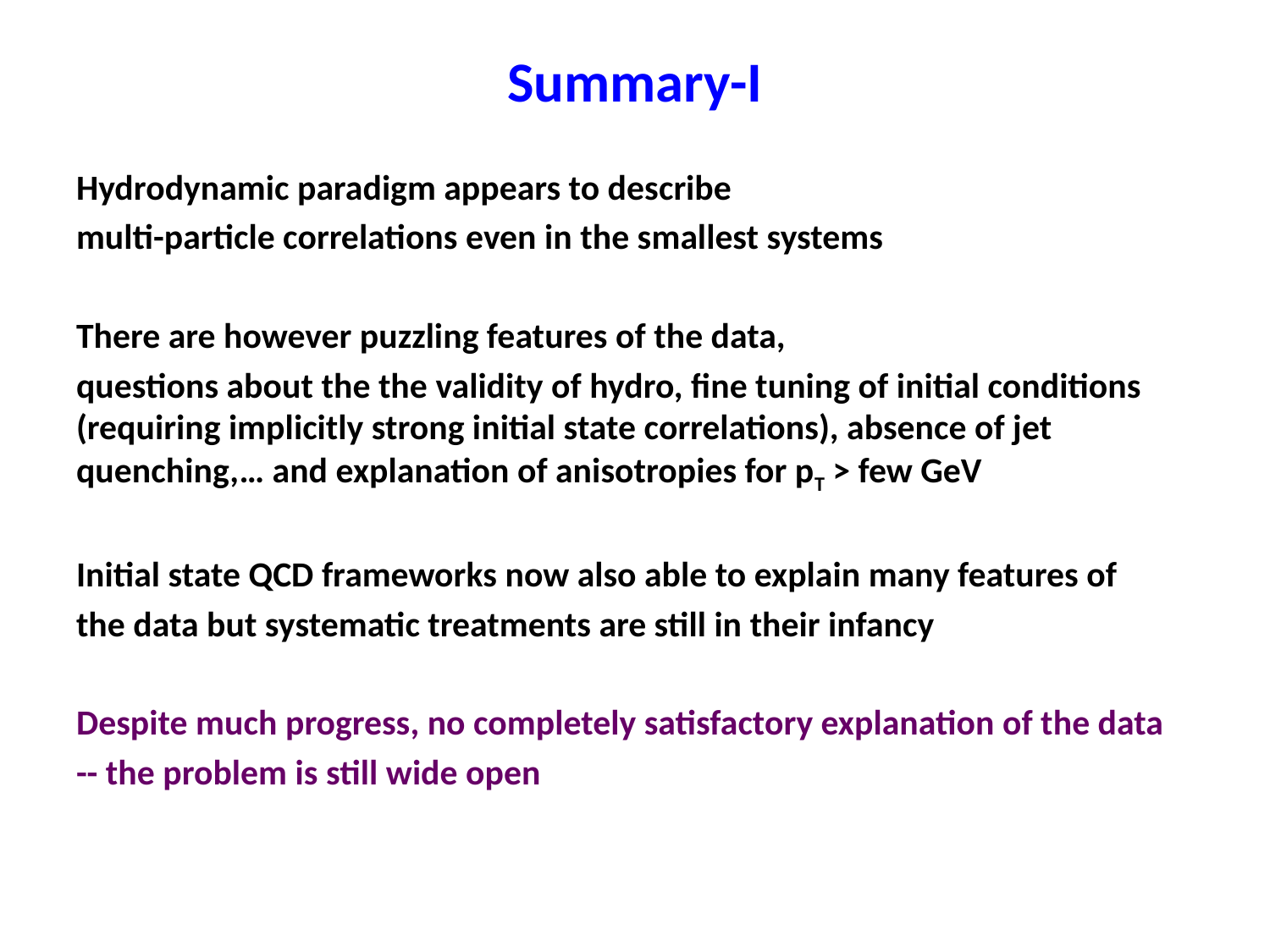

# Summary-I
Hydrodynamic paradigm appears to describe
multi-particle correlations even in the smallest systems

There are however puzzling features of the data,
questions about the the validity of hydro, fine tuning of initial conditions (requiring implicitly strong initial state correlations), absence of jet quenching,… and explanation of anisotropies for pT > few GeV

Initial state QCD frameworks now also able to explain many features of
the data but systematic treatments are still in their infancy

Despite much progress, no completely satisfactory explanation of the data
-- the problem is still wide open